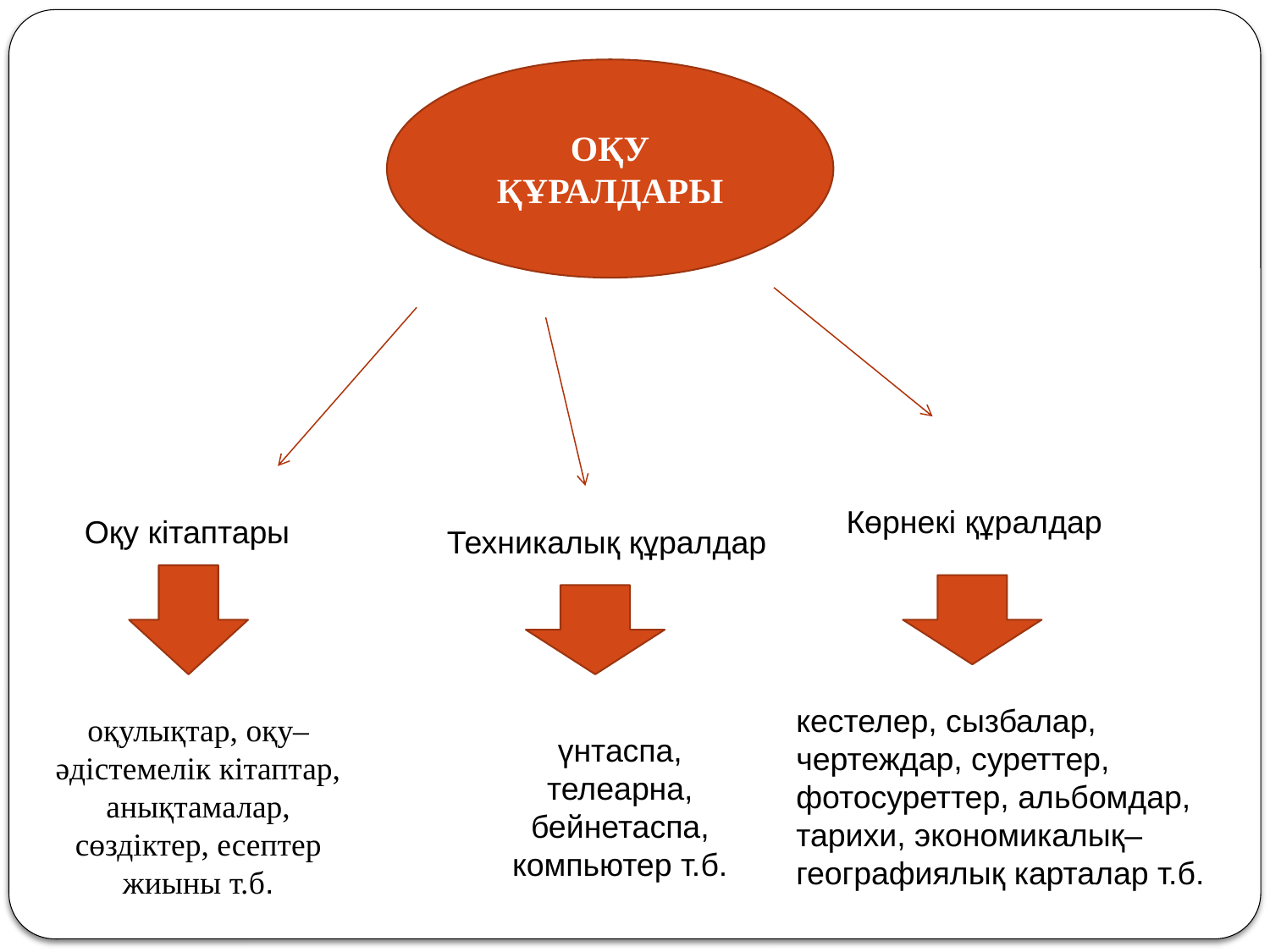

ОҚУ ҚҰРАЛДАРЫ
Көрнекі құралдар
Оқу кітаптары
Техникалық құралдар

кестелер, сызбалар, чертеждар, суреттер, фотосуреттер, альбомдар, тарихи, экономикалық–географиялық карталар т.б.
оқулықтар, оқу–әдістемелік кітаптар, анықтамалар, сөздіктер, есептер жиыны т.б.
үнтаспа, телеарна, бейнетаспа, компьютер т.б.